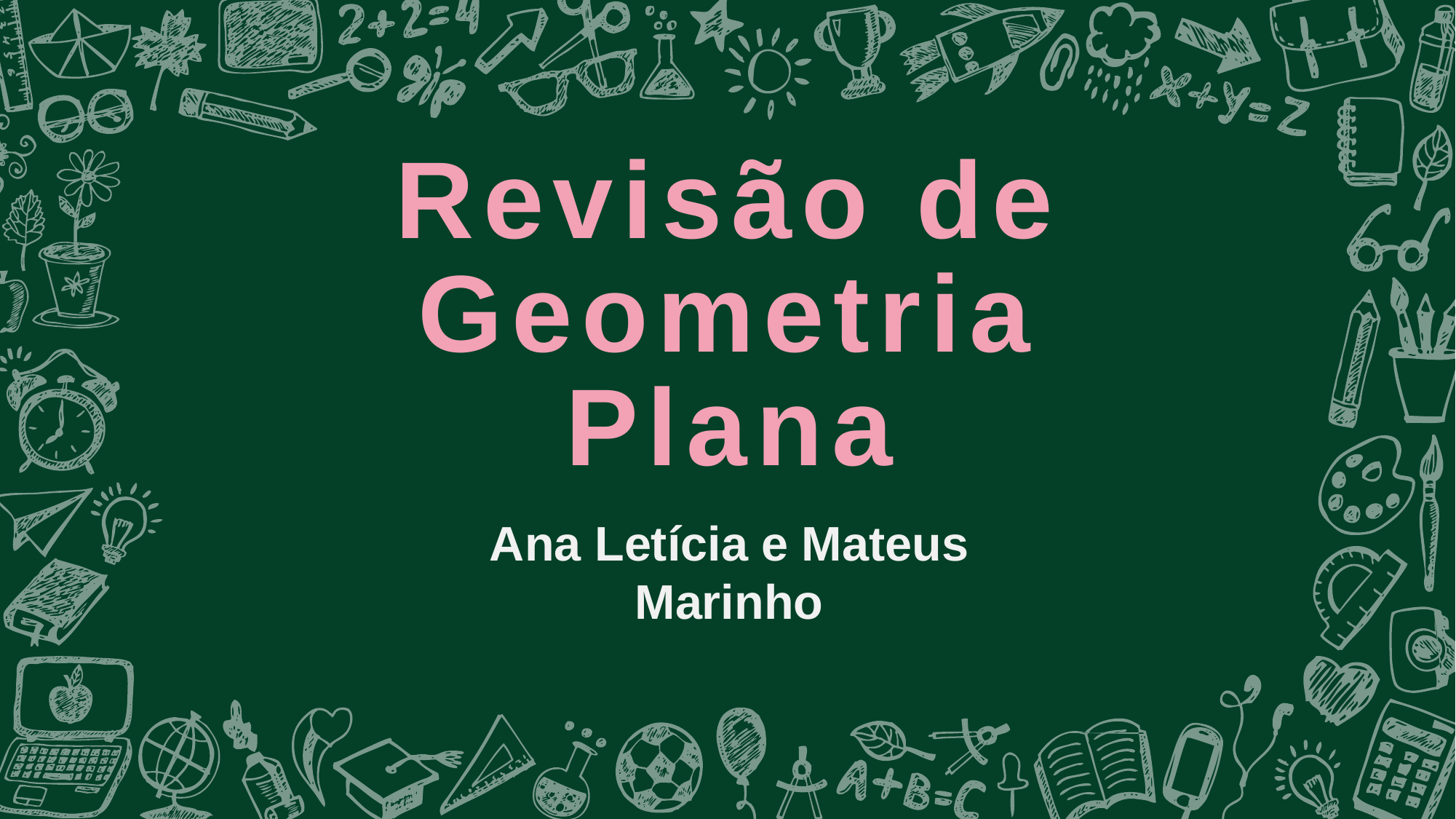

Revisão de Geometria Plana
Ana Letícia e Mateus Marinho